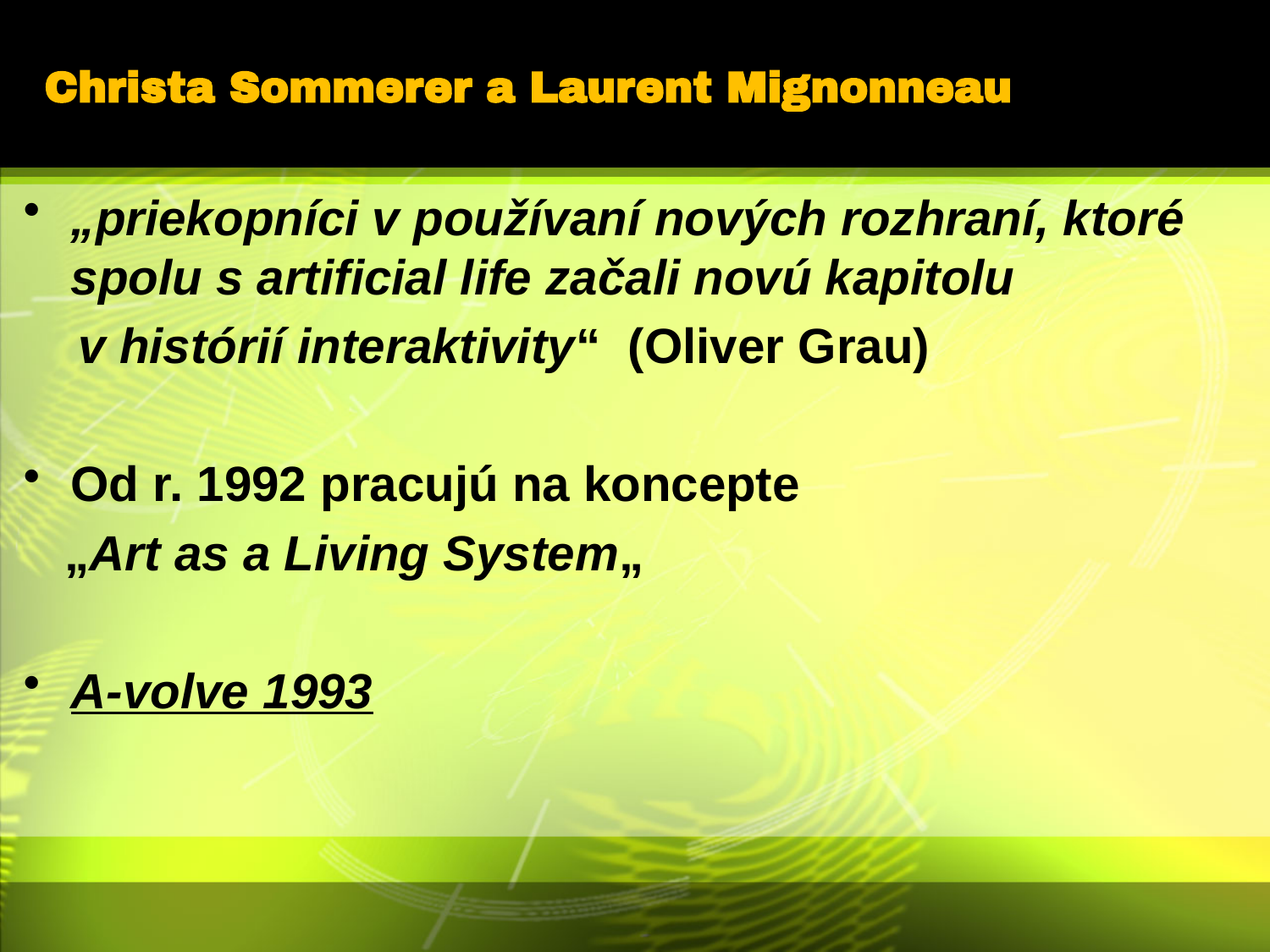

# Christa Sommerer a Laurent Mignonneau
„priekopníci v používaní nových rozhraní, ktoré spolu s artificial life začali novú kapitolu
    v histórií interaktivity“  (Oliver Grau)

Od r. 1992 pracujú na koncepte
   „Art as a Living System„

A-volve 1993